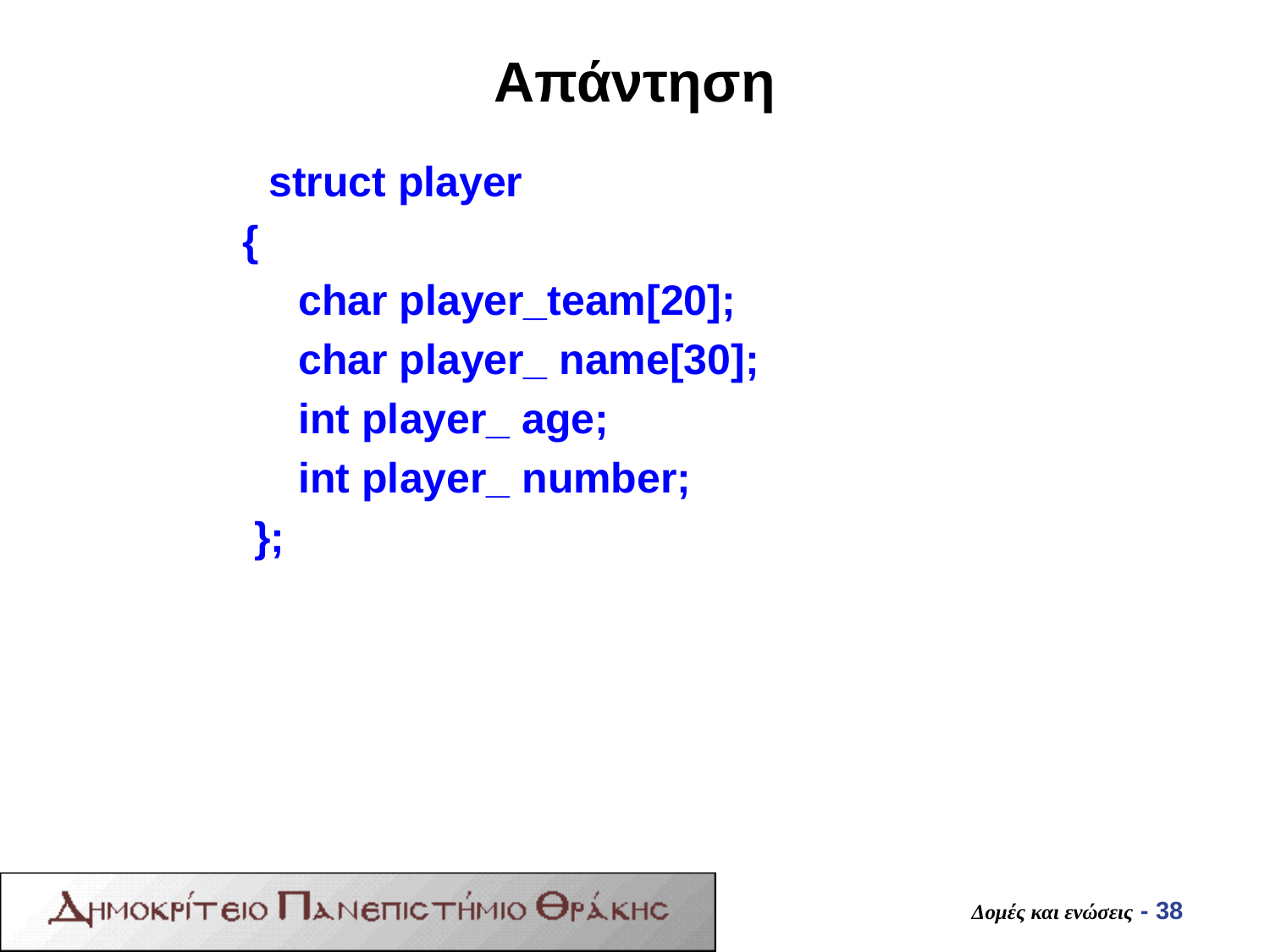

# Απάντηση
          struct player
      {
	char player_team[20];
	char player_ name[30];
	int player_ age;
	int player_ number;
       };

Δομές και ενώσεις - 38